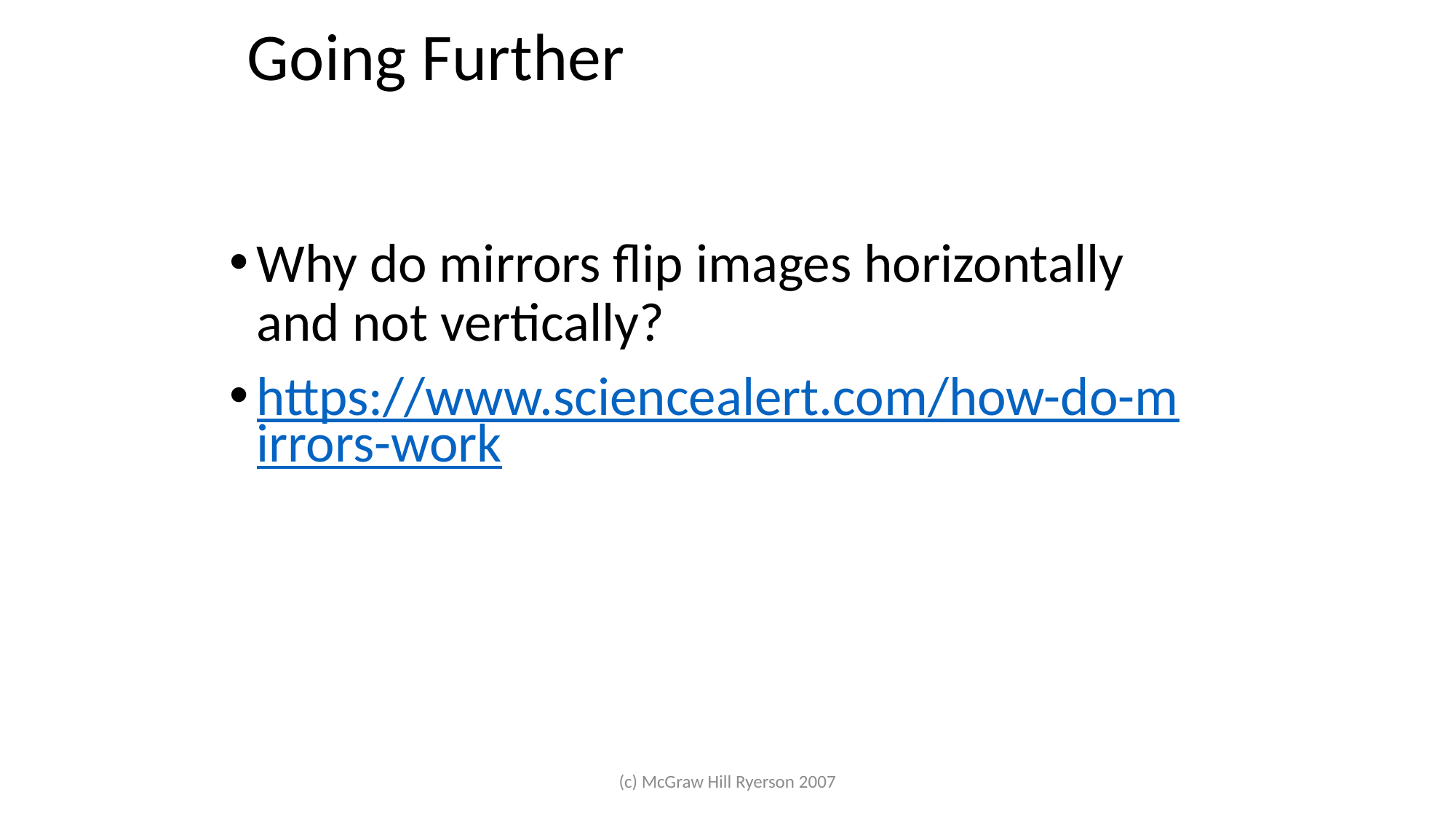

# Going Further
Why do mirrors flip images horizontally and not vertically?
https://www.sciencealert.com/how-do-mirrors-work
(c) McGraw Hill Ryerson 2007